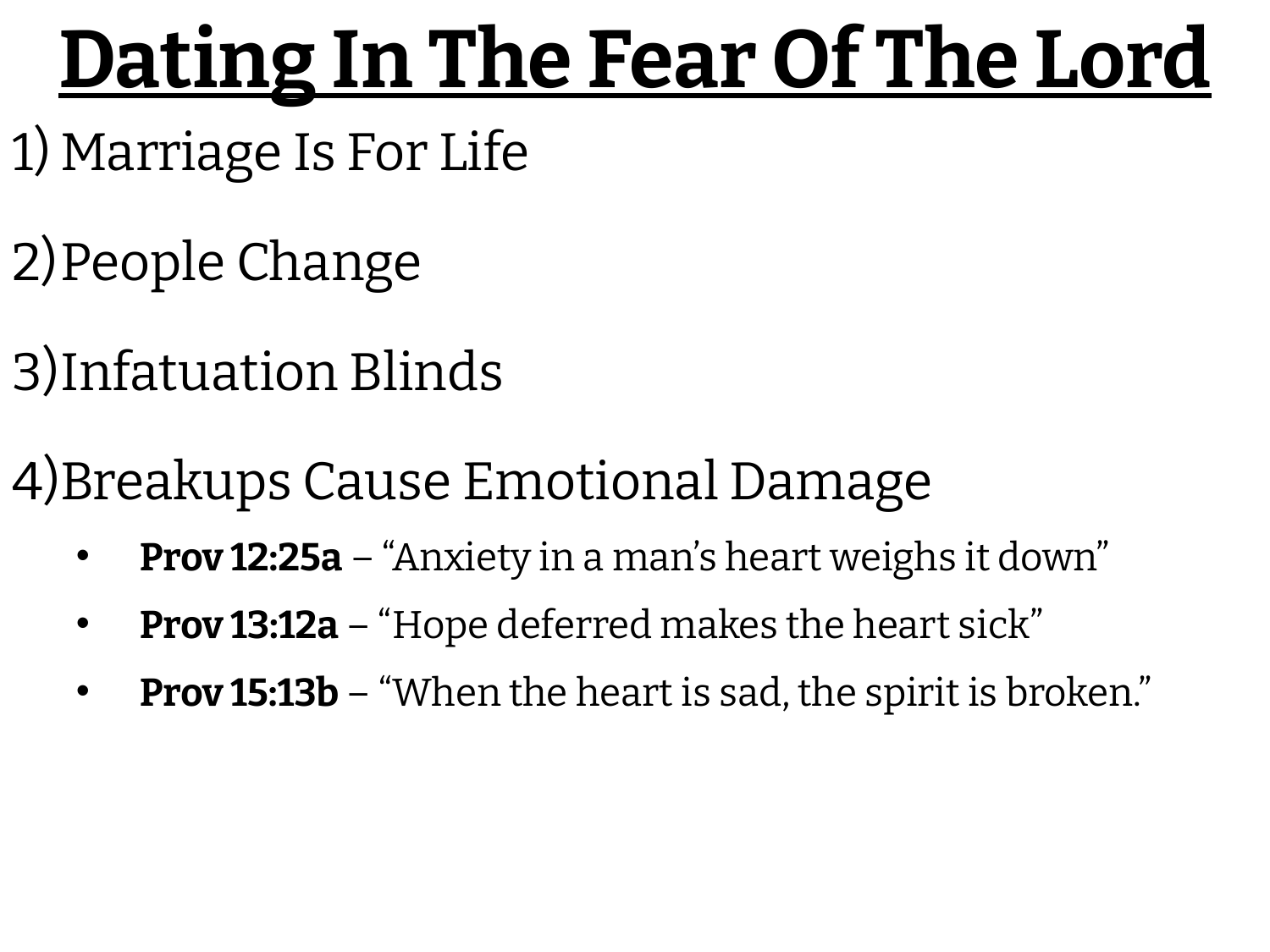

Dating In The Fear Of The Lord
Marriage Is For Life

People Change

Infatuation Blinds

Breakups Cause Emotional Damage

Prov 12:25a – “Anxiety in a man’s heart weighs it down”

Prov 13:12a – “Hope deferred makes the heart sick”

Prov 15:13b – “When the heart is sad, the spirit is broken.”